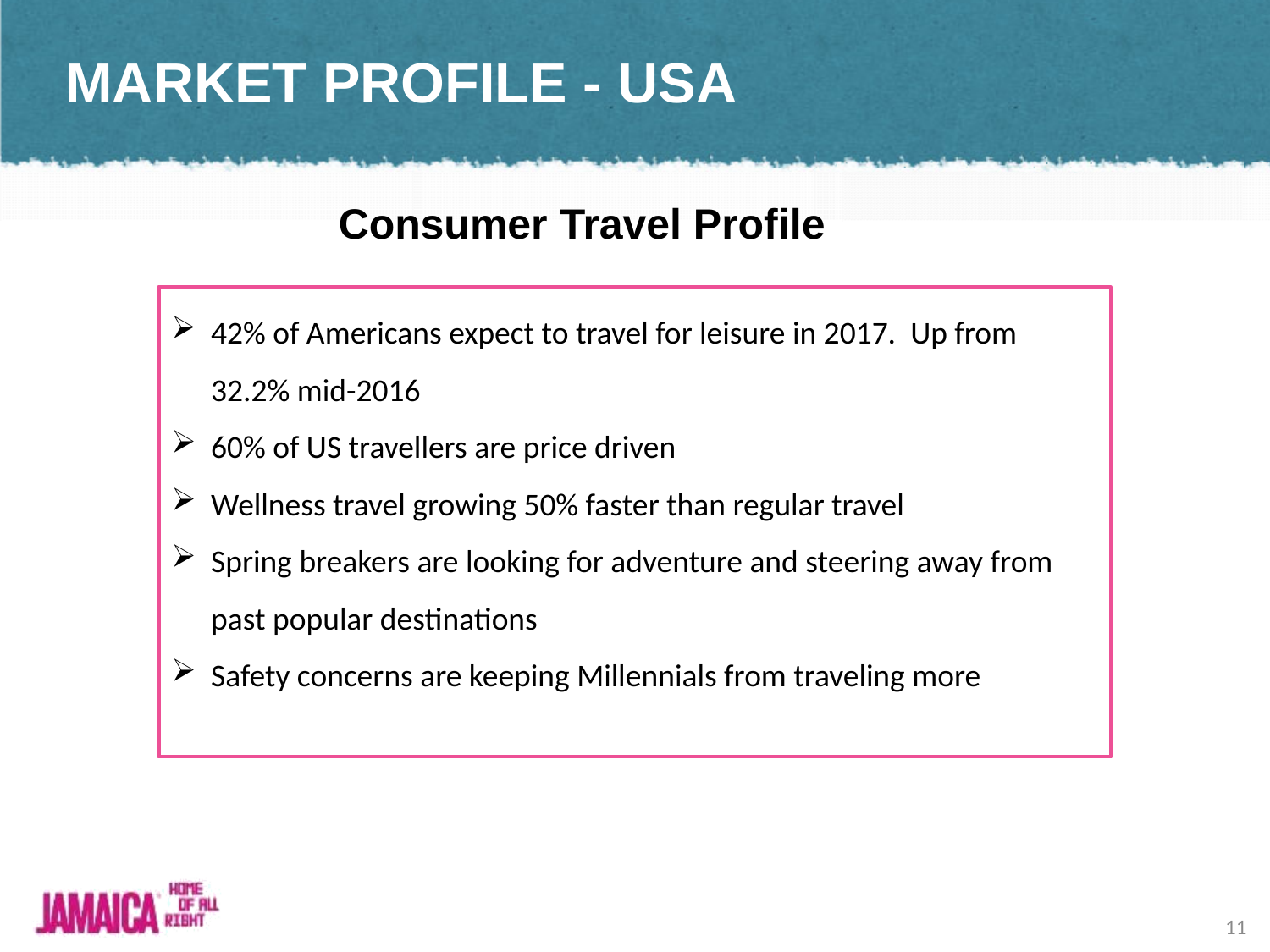

# MARKET PROFILE - USA
Consumer Travel Profile
42% of Americans expect to travel for leisure in 2017.  Up from 32.2% mid-2016
60% of US travellers are price driven
Wellness travel growing 50% faster than regular travel
Spring breakers are looking for adventure and steering away from past popular destinations
Safety concerns are keeping Millennials from traveling more

11